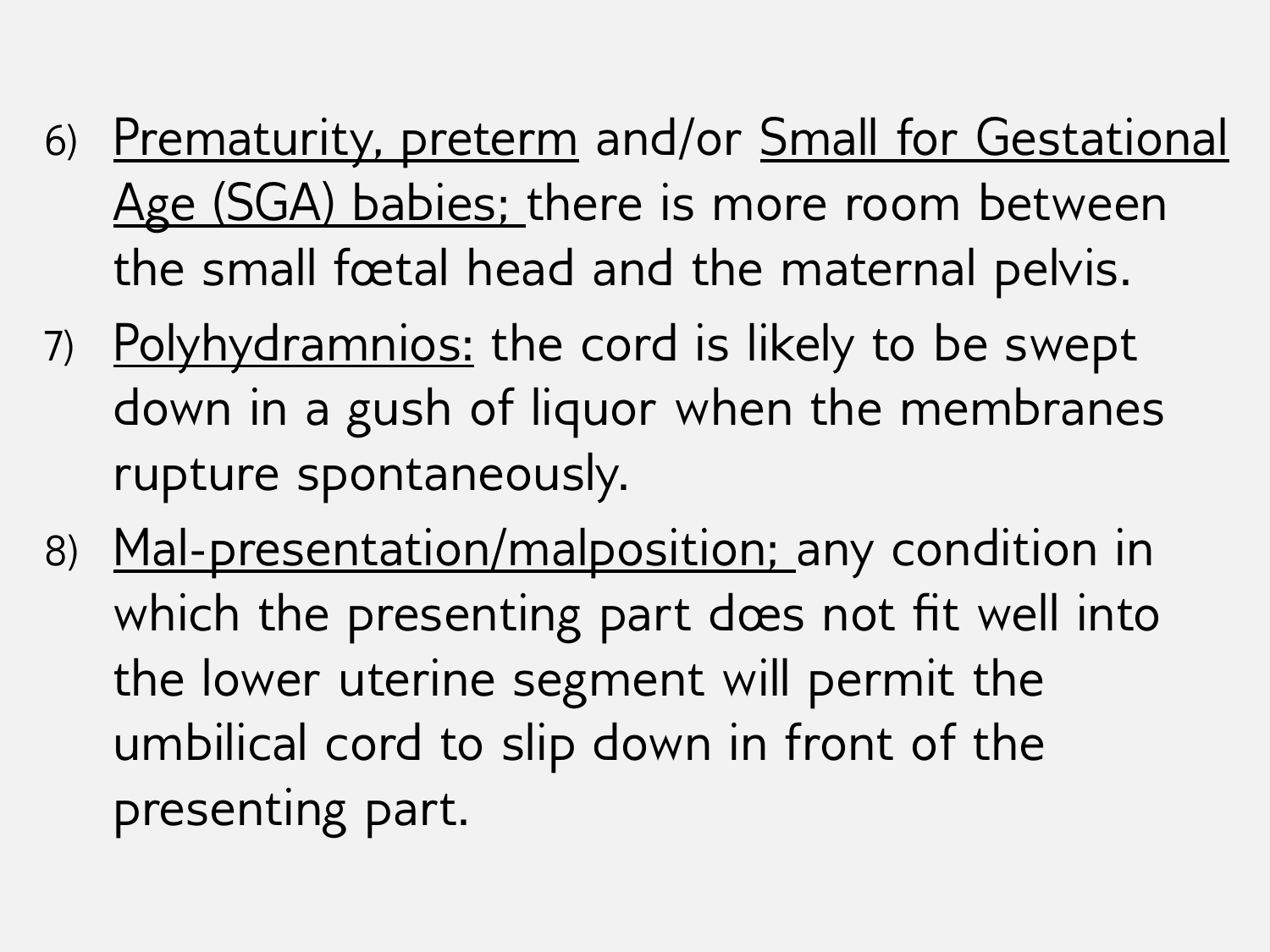

Prematurity, preterm and/or Small for Gestational Age (SGA) babies; there is more room between the small foetal head and the maternal pelvis.
Polyhydramnios: the cord is likely to be swept down in a gush of liquor when the membranes rupture spontaneously.
Mal-presentation/malposition; any condition in which the presenting part does not fit well into the lower uterine segment will permit the umbilical cord to slip down in front of the presenting part.